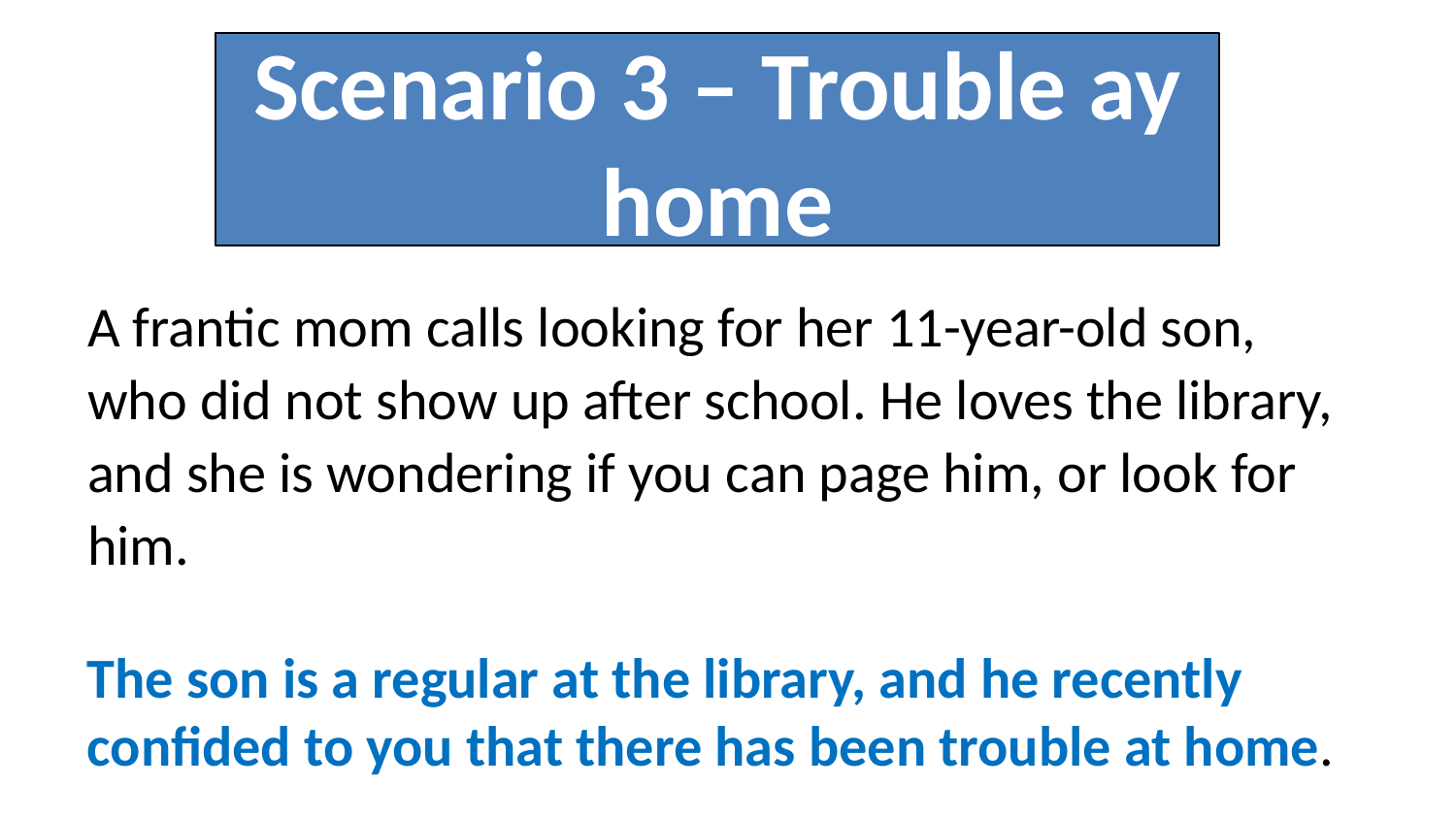

# Scenario 3 – Trouble ay home
A frantic mom calls looking for her 11-year-old son, who did not show up after school. He loves the library, and she is wondering if you can page him, or look for him.

The son is a regular at the library, and he recently confided to you that there has been trouble at home.